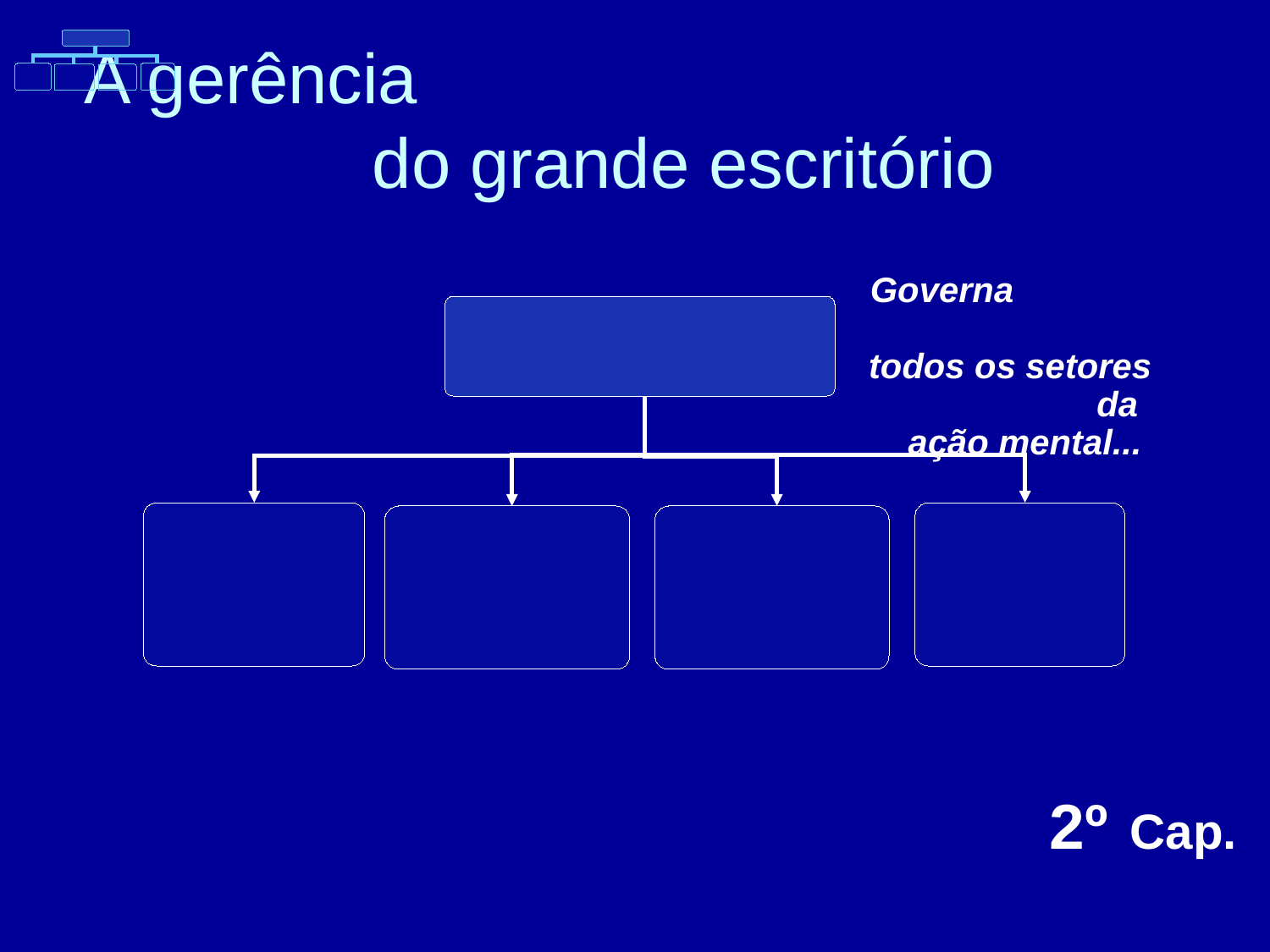

# A gerência                                             do grande escritório
Governa                                             todos os setores                       da ação mental...
2º Cap.